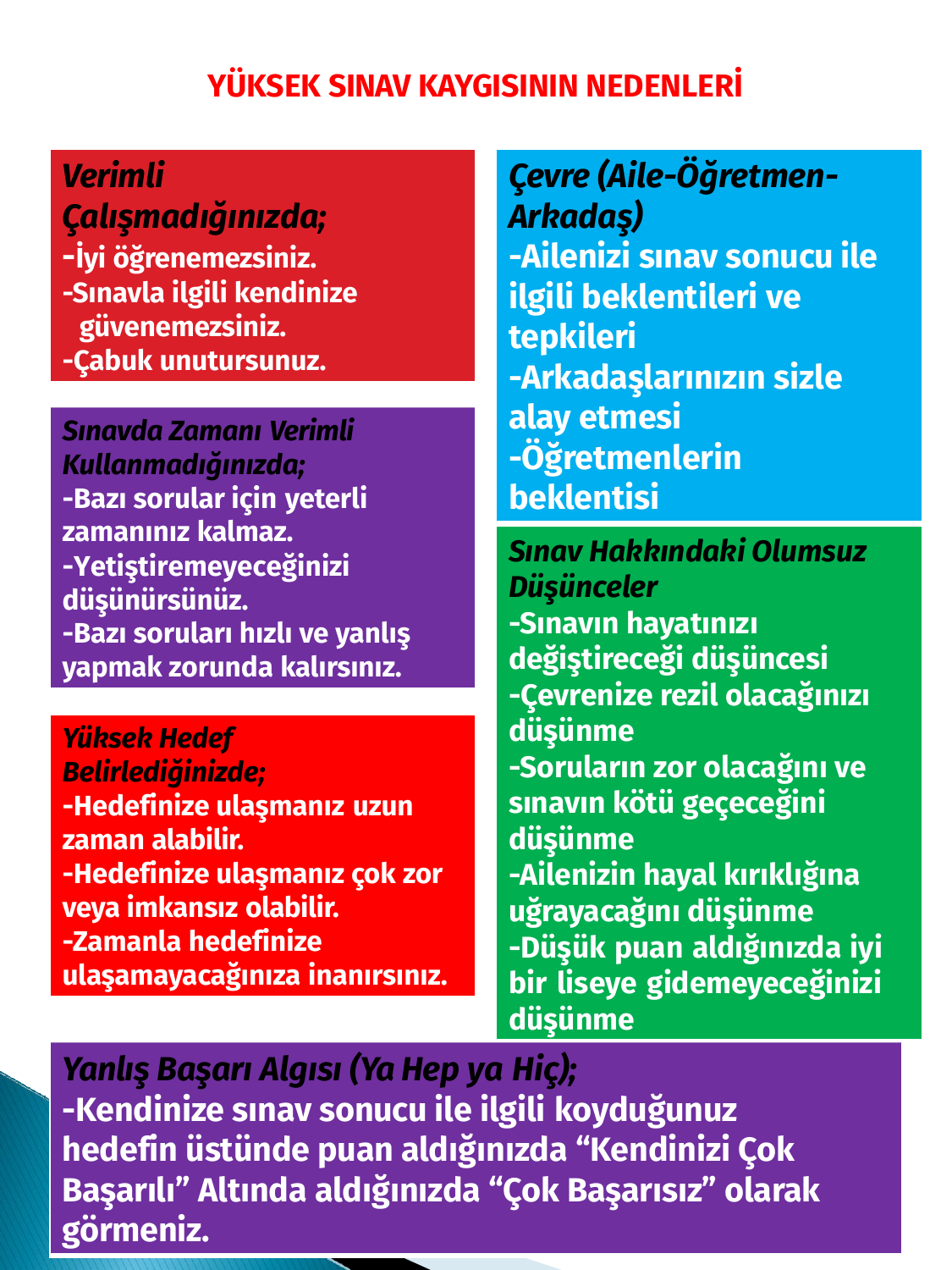

YÜKSEK SINAV KAYGISININ NEDENLERİ

Verimli
Çalışmadığınızda;
-İyi öğrenemezsiniz.
-Sınavla ilgili kendinize
güvenemezsiniz.
-Çabuk unutursunuz.
Çevre (Aile-Öğretmen-
Arkadaş)
-Ailenizi sınav sonucu ile  ilgili beklentileri ve  tepkileri
-Arkadaşlarınızın sizle
alay etmesi
-Öğretmenlerin  beklentisi

Sınavda Zamanı Verimli
Kullanmadığınızda;
-Bazı sorular için yeterli
zamanınız kalmaz.
-Yetiştiremeyeceğinizi  düşünürsünüz.
-Bazı soruları hızlı ve yanlış  yapmak zorunda kalırsınız.

Sınav Hakkındaki Olumsuz
Düşünceler
-Sınavın hayatınızı
değiştireceği düşüncesi
-Çevrenize rezil olacağınızı  düşünme
-Soruların zor olacağını ve  sınavın kötü geçeceğini  düşünme
-Ailenizin hayal kırıklığına  uğrayacağını düşünme
-Düşük puan aldığınızda iyi  bir liseye gidemeyeceğinizi  düşünme

Yüksek Hedef
Belirlediğinizde;
-Hedefinize ulaşmanız uzun
zaman alabilir.
-Hedefinize ulaşmanız çok zor  veya imkansız olabilir.
-Zamanla hedefinize
ulaşamayacağınıza inanırsınız.

Yanlış Başarı Algısı (Ya Hep ya Hiç);
-Kendinize sınav sonucu ile ilgili koyduğunuz
hedefin üstünde puan aldığınızda “Kendinizi Çok  Başarılı” Altında aldığınızda “Çok Başarısız” olarak  görmeniz.